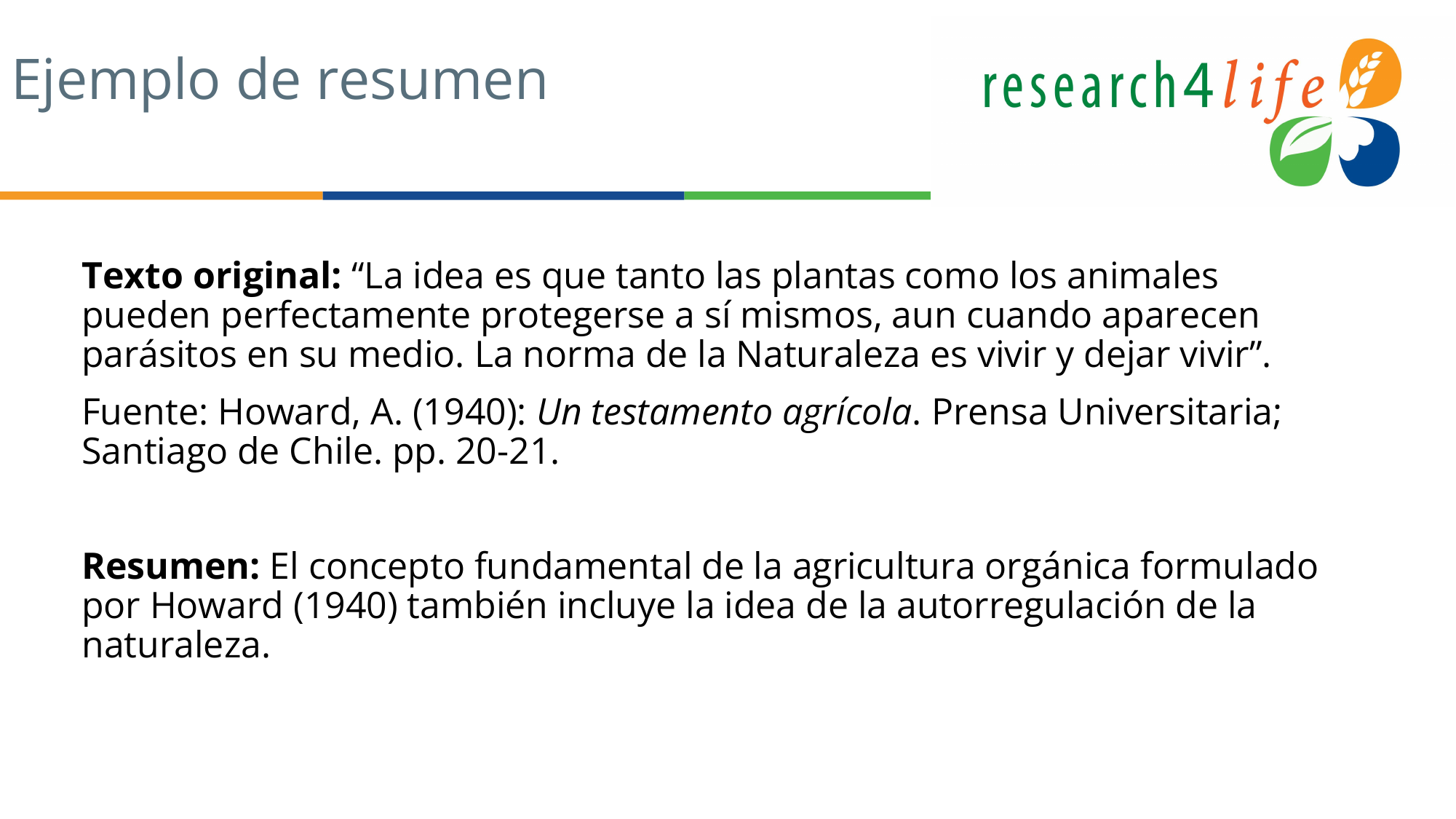

# Ejemplo de resumen
Texto original: “La idea es que tanto las plantas como los animales pueden perfectamente protegerse a sí mismos, aun cuando aparecen parásitos en su medio. La norma de la Naturaleza es vivir y dejar vivir”.
Fuente: Howard, A. (1940): Un testamento agrícola. Prensa Universitaria; Santiago de Chile. pp. 20-21.

Resumen: El concepto fundamental de la agricultura orgánica formulado por Howard (1940) también incluye la idea de la autorregulación de la naturaleza.